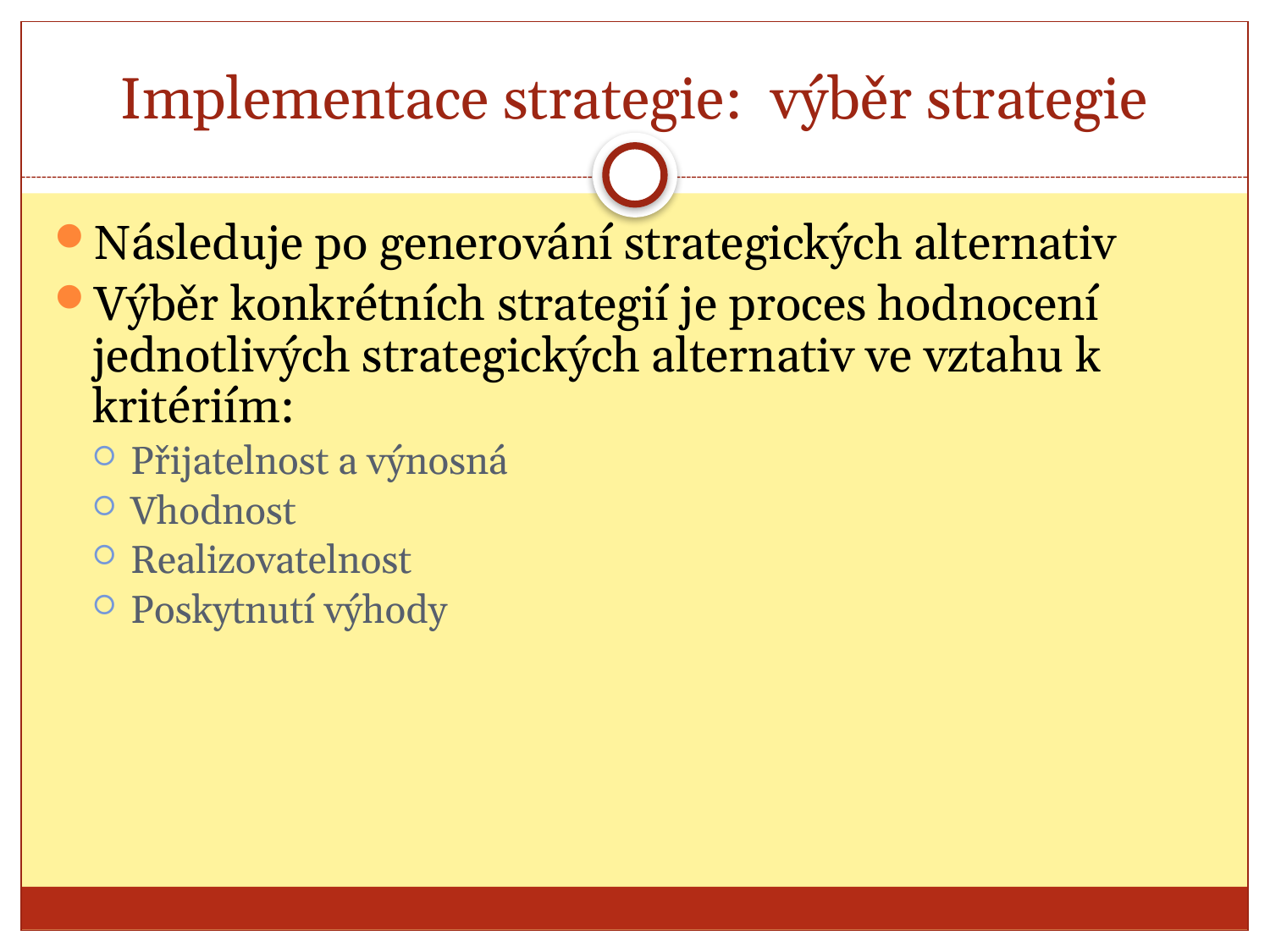

# Implementace strategie:  výběr strategie
Následuje po generování strategických alternativ
Výběr konkrétních strategií je proces hodnocení jednotlivých strategických alternativ ve vztahu k kritériím:
Přijatelnost a výnosná
Vhodnost
Realizovatelnost
Poskytnutí výhody